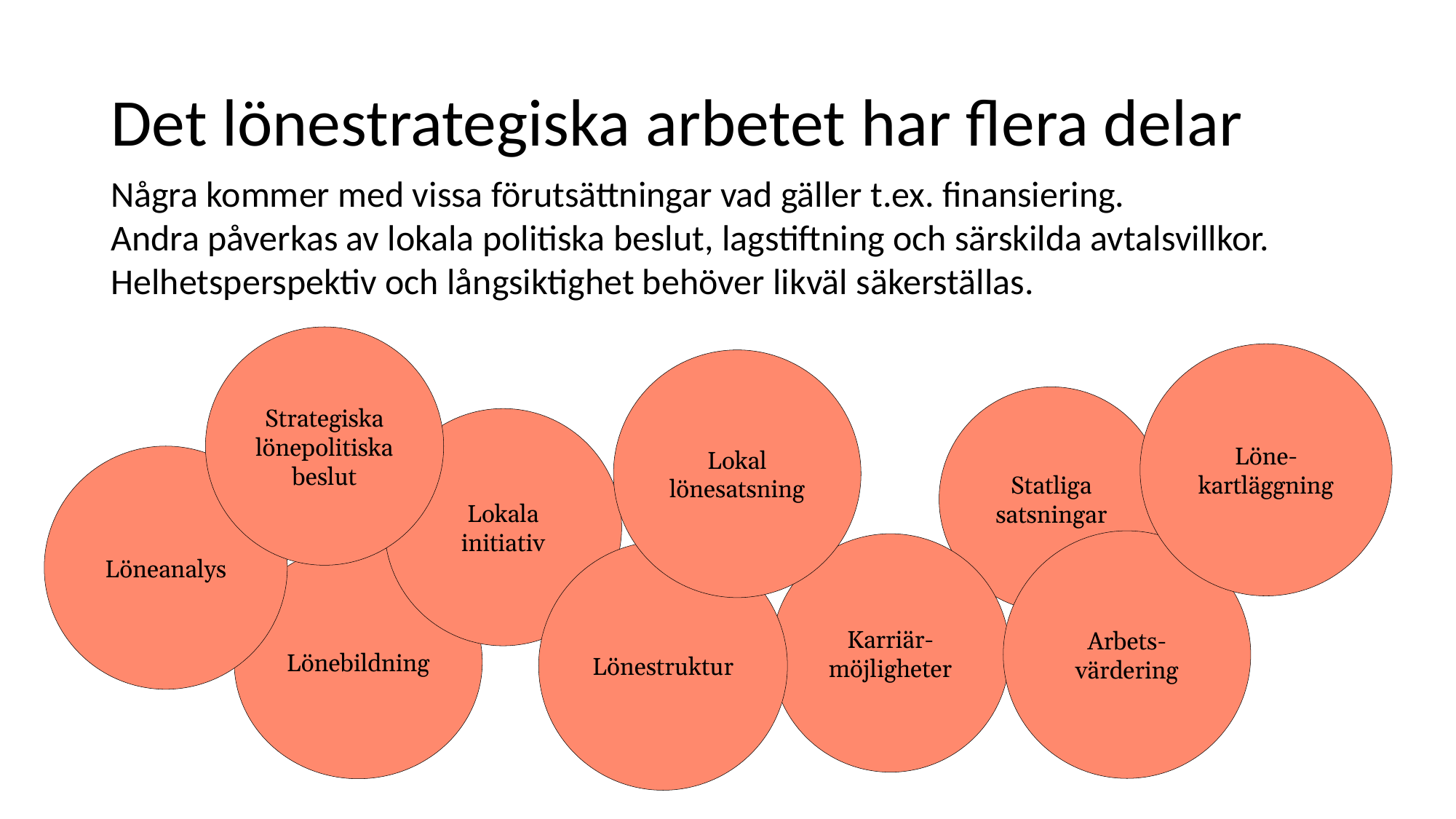

# Det lönestrategiska arbetet har flera delar
Några kommer med vissa förutsättningar vad gäller t.ex. finansiering.
Andra påverkas av lokala politiska beslut, lagstiftning och särskilda avtalsvillkor.
Helhetsperspektiv och långsiktighet behöver likväl säkerställas.
Strategiska lönepolitiska beslut
Löne-kartläggning
Lokal
lönesatsning
Statliga satsningar
Lokala initiativ
Löneanalys
Arbets-värdering
Karriär-möjligheter
Lönestruktur
Lönebildning